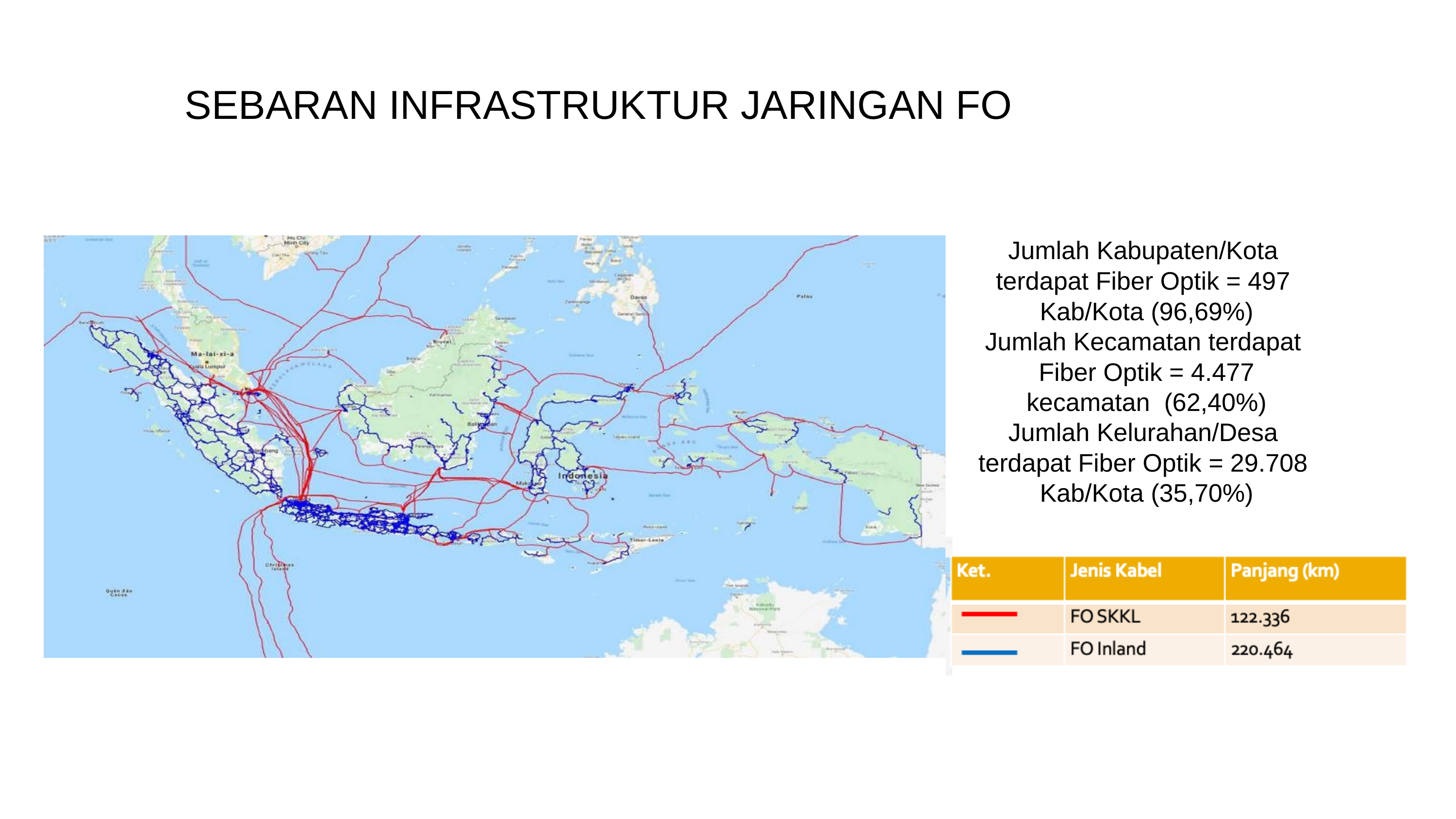

SEBARAN INFRASTRUKTUR JARINGAN FO
Jumlah Kabupaten/Kota  terdapat Fiber Optik = 497  Kab/Kota (96,69%)
Jumlah Kecamatan terdapat  Fiber Optik = 4.477 kecamatan  (62,40%)
Jumlah Kelurahan/Desa  terdapat Fiber Optik = 29.708  Kab/Kota (35,70%)